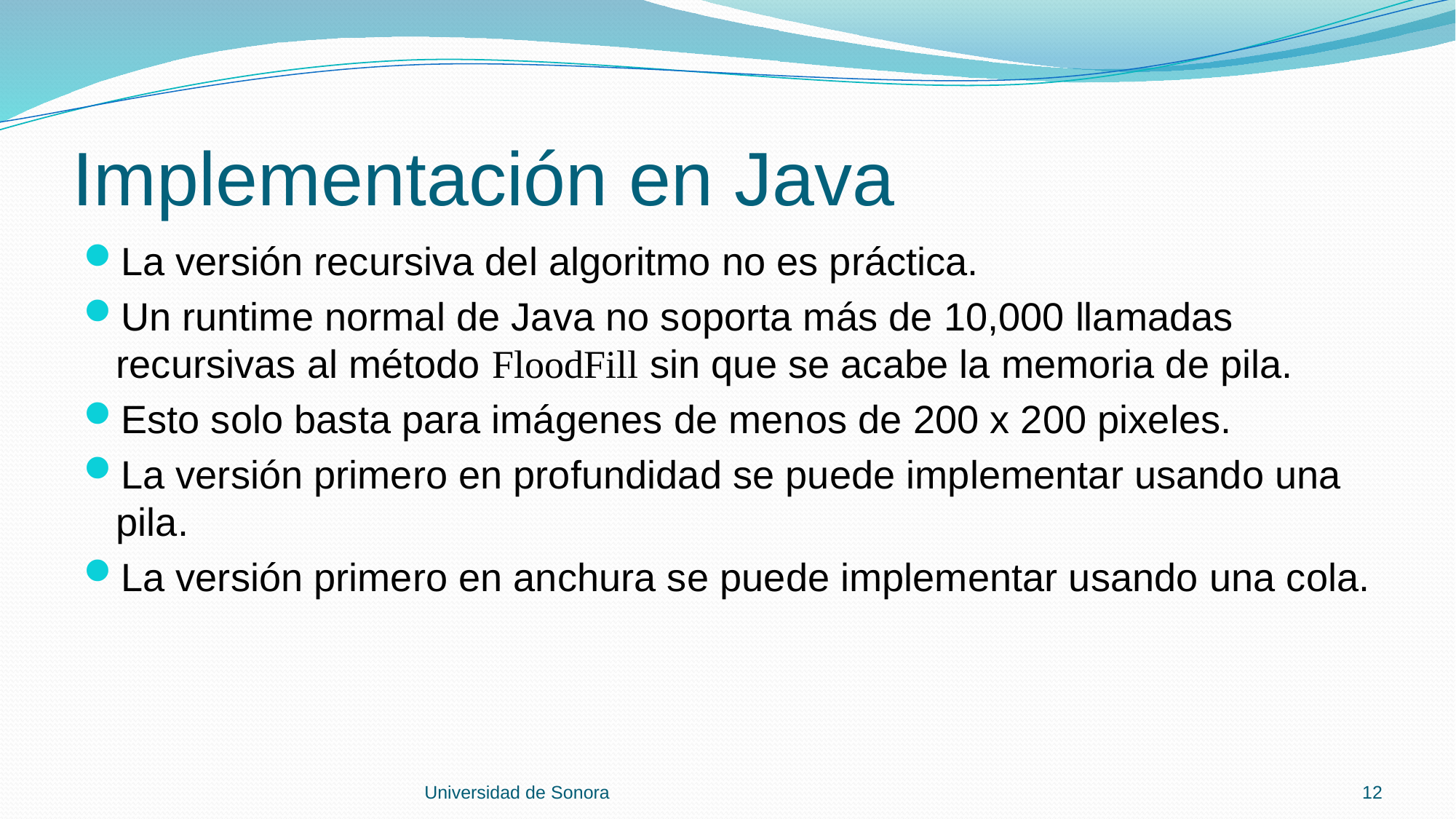

# Implementación en Java
La versión recursiva del algoritmo no es práctica.
Un runtime normal de Java no soporta más de 10,000 llamadas recursivas al método FloodFill sin que se acabe la memoria de pila.
Esto solo basta para imágenes de menos de 200 x 200 pixeles.
La versión primero en profundidad se puede implementar usando una pila.
La versión primero en anchura se puede implementar usando una cola.

Universidad de Sonora
12